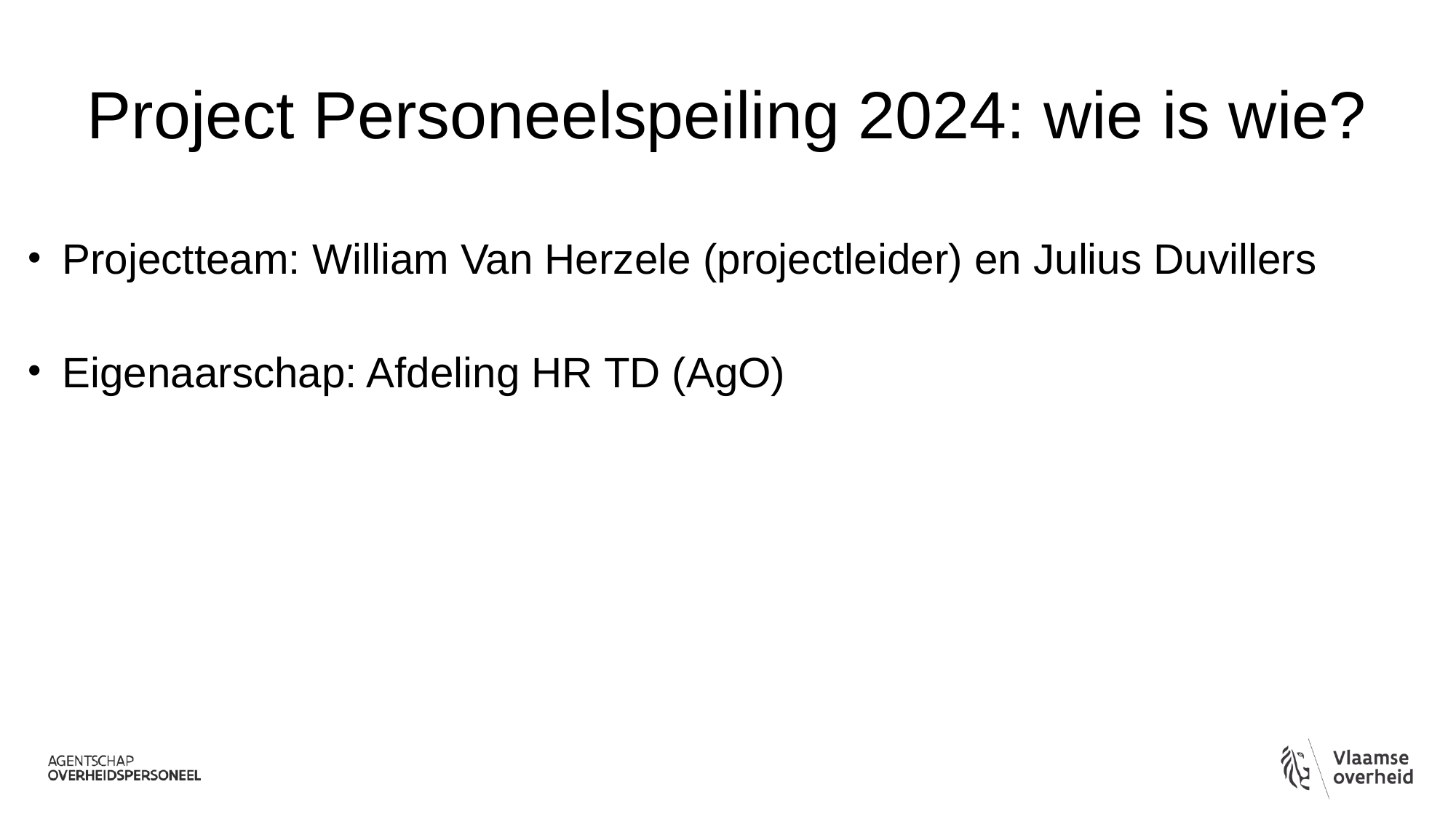

# Project Personeelspeiling 2024: wie is wie?
Projectteam: William Van Herzele (projectleider) en Julius Duvillers

Eigenaarschap: Afdeling HR TD (AgO)